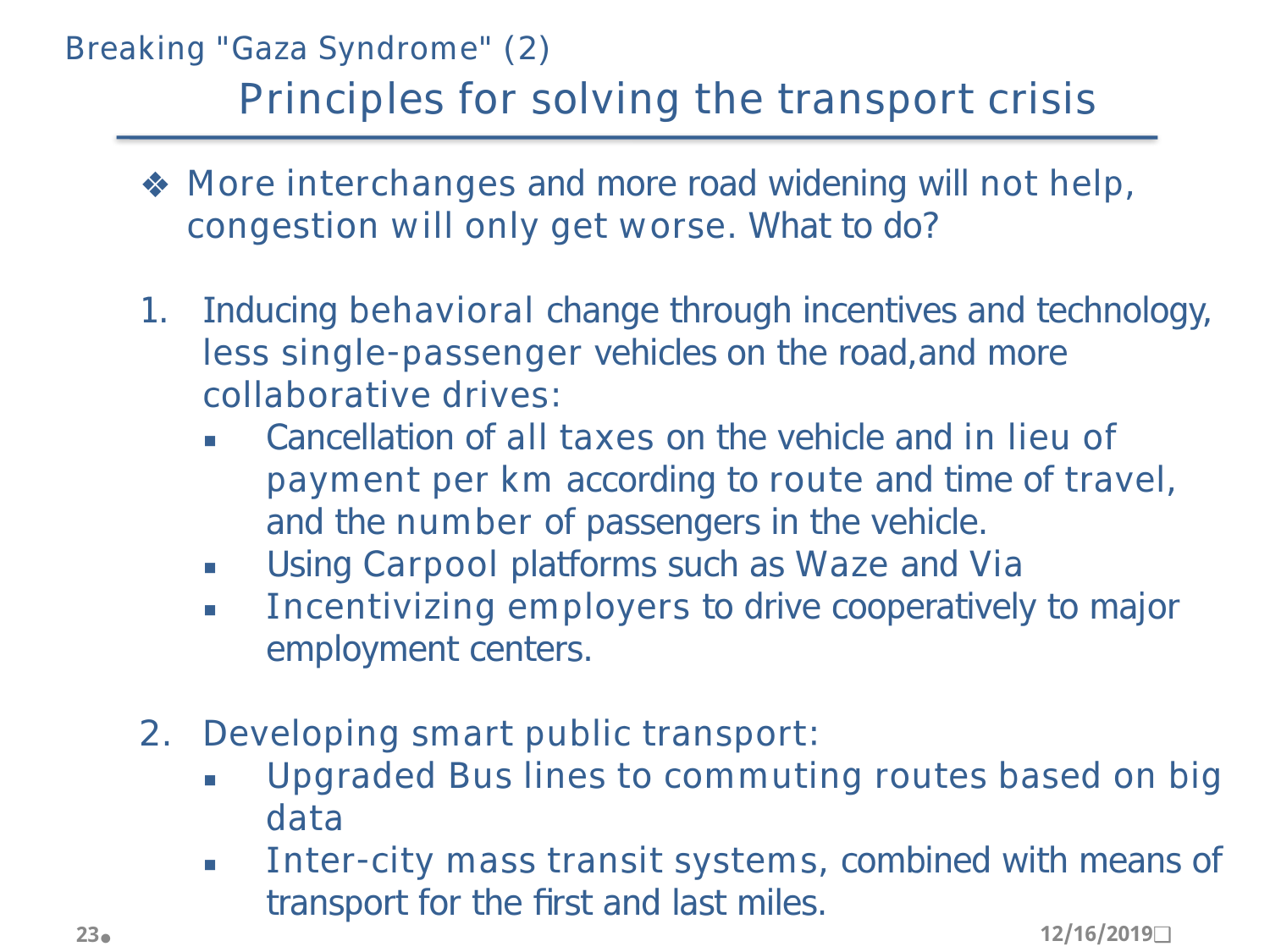

Breaking "Gaza Syndrome" (2)
		Principles for solving the transport crisis

More interchanges and more road widening will not help, congestion will only get worse. What to do?

Inducing behavioral change through incentives and technology, less single-passenger vehicles on the road,and more collaborative drives:
Cancellation of all taxes on the vehicle and in lieu of payment per km according to route and time of travel, and the number of passengers in the vehicle.
Using Carpool platforms such as Waze and Via
Incentivizing employers to drive cooperatively to major employment centers.

Developing smart public transport:
Upgraded Bus lines to commuting routes based on big data
Inter-city mass transit systems, combined with means of transport for the first and last miles.
23

12/16/2019